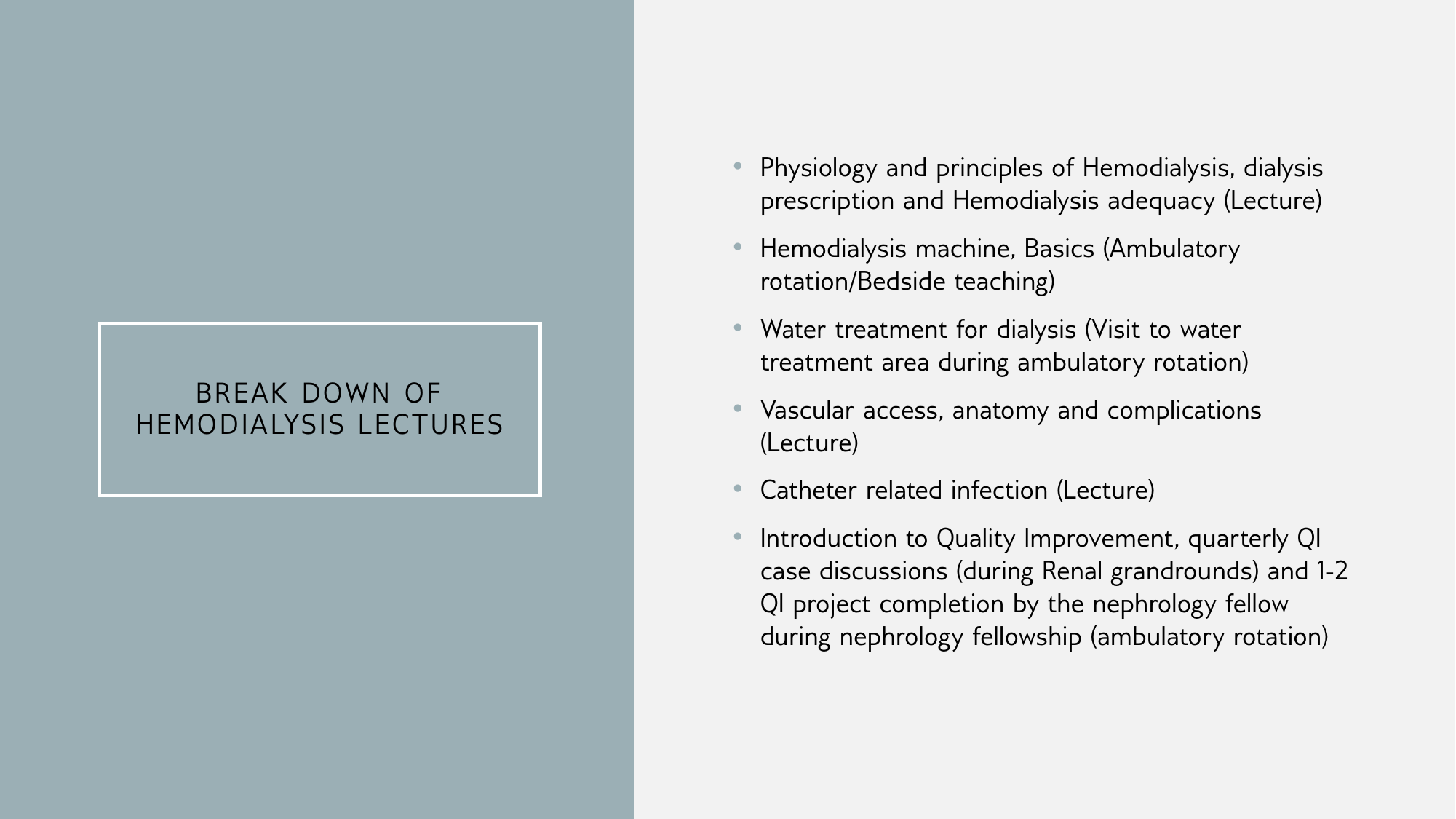

Physiology and principles of Hemodialysis, dialysis prescription and Hemodialysis adequacy (Lecture)
Hemodialysis machine, Basics (Ambulatory rotation/Bedside teaching)
Water treatment for dialysis (Visit to water treatment area during ambulatory rotation)
Vascular access, anatomy and complications (Lecture)
Catheter related infection (Lecture)
Introduction to Quality Improvement, quarterly QI case discussions (during Renal grandrounds) and 1-2 QI project completion by the nephrology fellow during nephrology fellowship (ambulatory rotation)

# Break down of Hemodialysis lectures